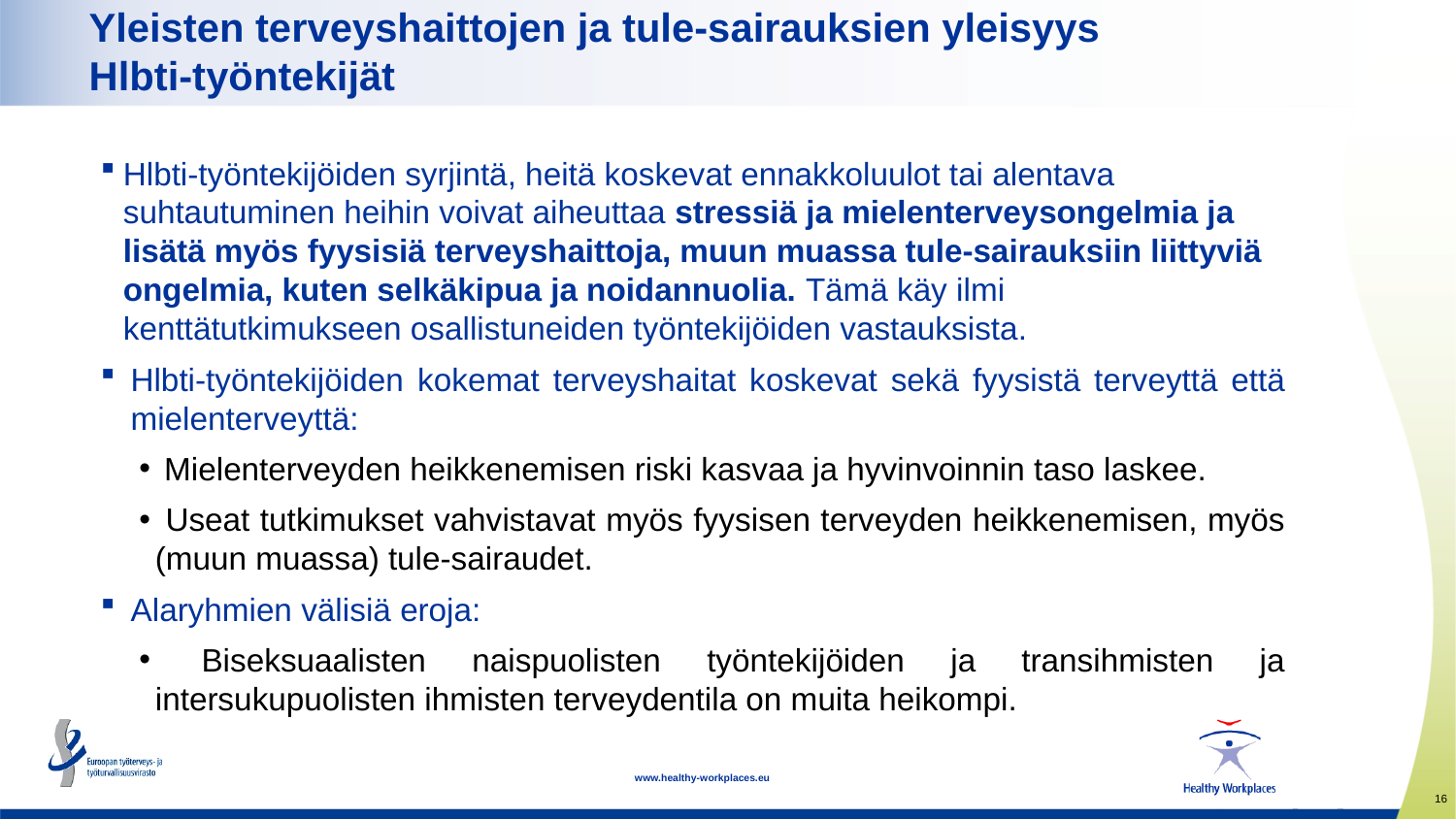

# Yleisten terveyshaittojen ja tule-sairauksien yleisyys Hlbti-työntekijät
Hlbti-työntekijöiden syrjintä, heitä koskevat ennakkoluulot tai alentava suhtautuminen heihin voivat aiheuttaa stressiä ja mielenterveysongelmia ja lisätä myös fyysisiä terveyshaittoja, muun muassa tule-sairauksiin liittyviä ongelmia, kuten selkäkipua ja noidannuolia. Tämä käy ilmi kenttätutkimukseen osallistuneiden työntekijöiden vastauksista.
Hlbti-työntekijöiden kokemat terveyshaitat koskevat sekä fyysistä terveyttä että mielenterveyttä:
 Mielenterveyden heikkenemisen riski kasvaa ja hyvinvoinnin taso laskee.
 Useat tutkimukset vahvistavat myös fyysisen terveyden heikkenemisen, myös (muun muassa) tule-sairaudet.
Alaryhmien välisiä eroja:
 Biseksuaalisten naispuolisten työntekijöiden ja transihmisten ja intersukupuolisten ihmisten terveydentila on muita heikompi.